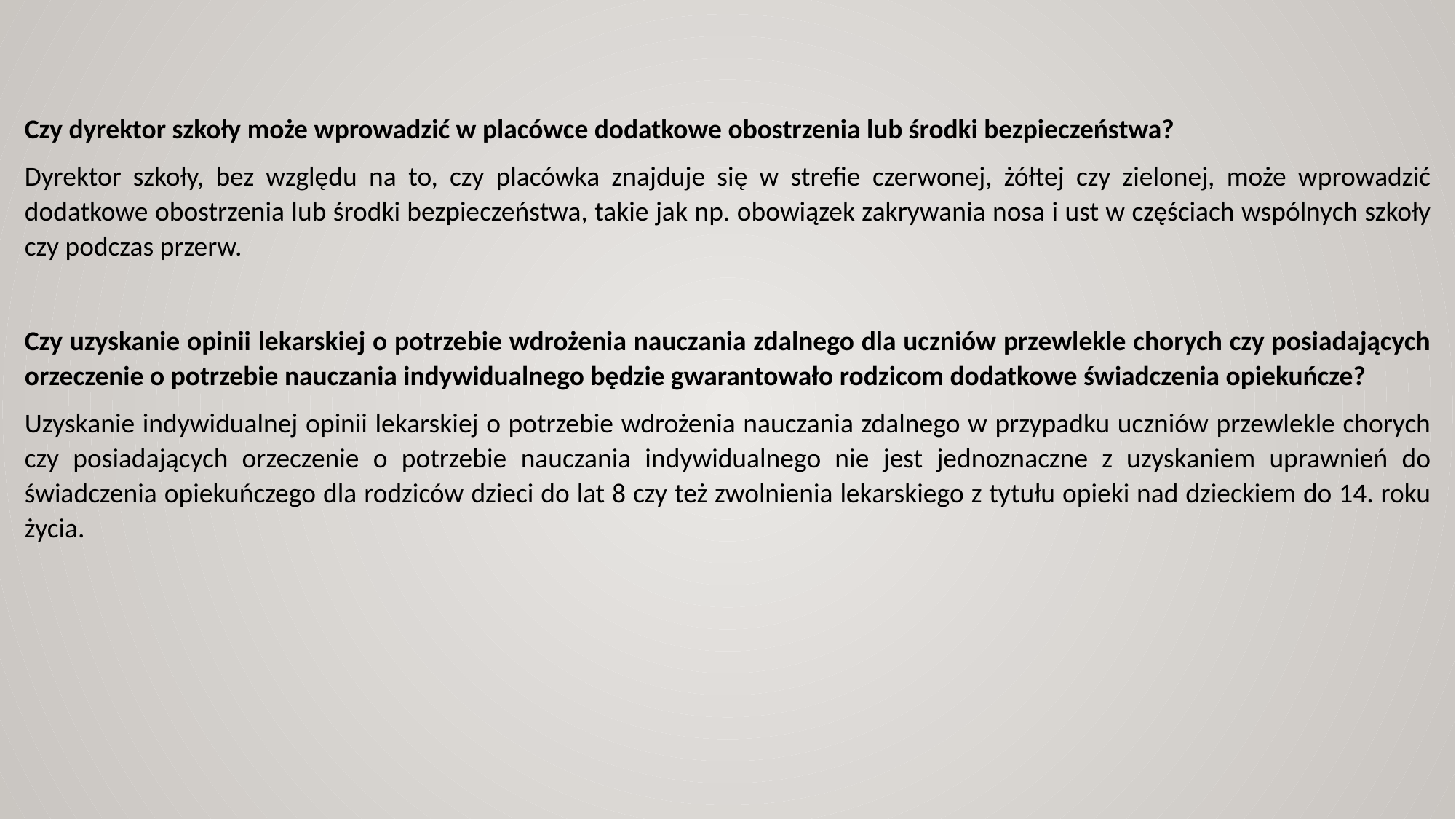

Czy dyrektor szkoły może wprowadzić w placówce dodatkowe obostrzenia lub środki bezpieczeństwa?
Dyrektor szkoły, bez względu na to, czy placówka znajduje się w strefie czerwonej, żółtej czy zielonej, może wprowadzić dodatkowe obostrzenia lub środki bezpieczeństwa, takie jak np. obowiązek zakrywania nosa i ust w częściach wspólnych szkoły czy podczas przerw.

Czy uzyskanie opinii lekarskiej o potrzebie wdrożenia nauczania zdalnego dla uczniów przewlekle chorych czy posiadających orzeczenie o potrzebie nauczania indywidualnego będzie gwarantowało rodzicom dodatkowe świadczenia opiekuńcze?
Uzyskanie indywidualnej opinii lekarskiej o potrzebie wdrożenia nauczania zdalnego w przypadku uczniów przewlekle chorych czy posiadających orzeczenie o potrzebie nauczania indywidualnego nie jest jednoznaczne z uzyskaniem uprawnień do świadczenia opiekuńczego dla rodziców dzieci do lat 8 czy też zwolnienia lekarskiego z tytułu opieki nad dzieckiem do 14. roku życia.